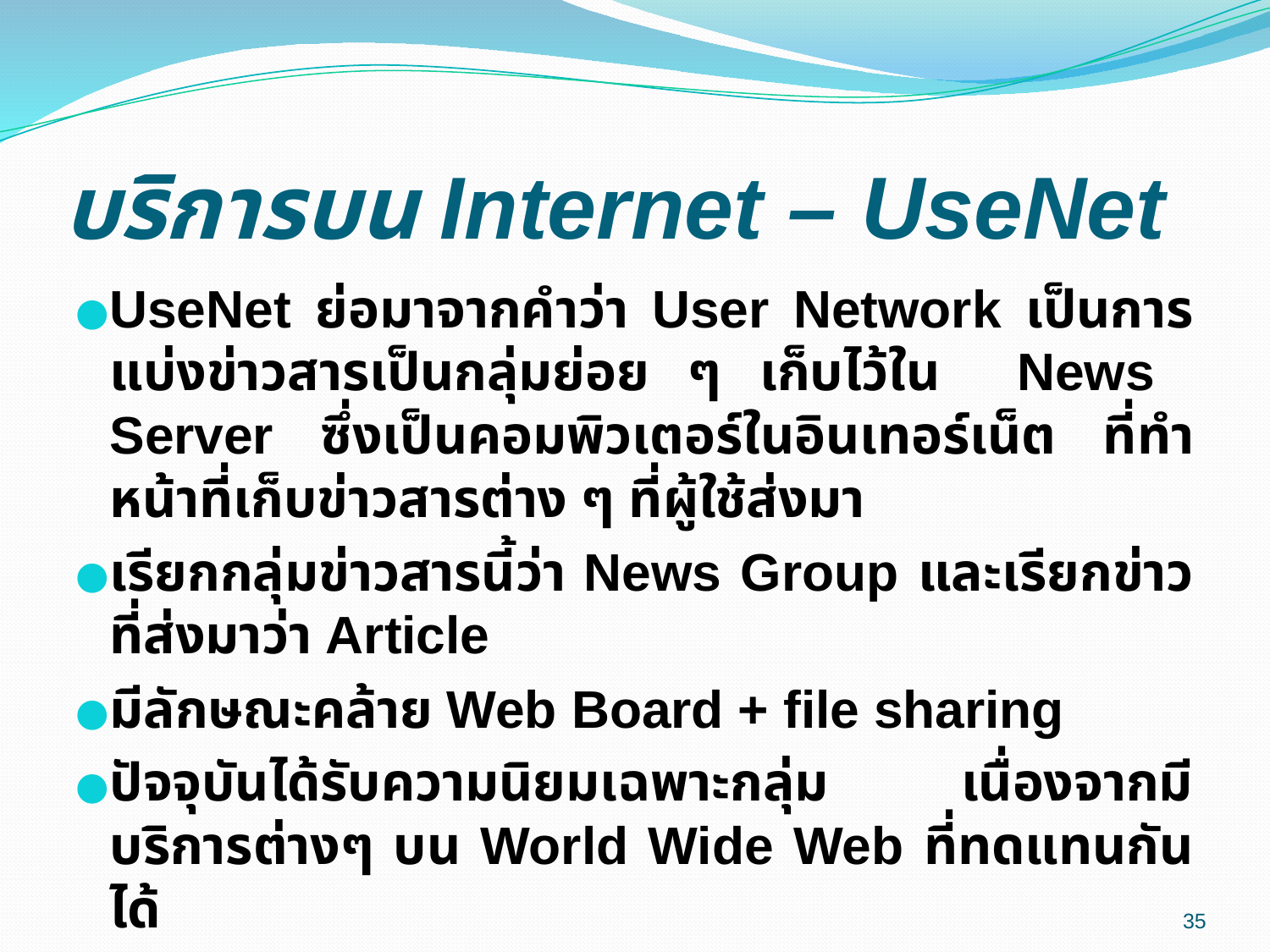

# บริการบน Internet – UseNet
UseNet ย่อมาจากคำว่า User Network เป็นการแบ่งข่าวสารเป็นกลุ่มย่อย ๆ เก็บไว้ใน  News  Server ซึ่งเป็นคอมพิวเตอร์ในอินเทอร์เน็ต ที่ทำหน้าที่เก็บข่าวสารต่าง ๆ ที่ผู้ใช้ส่งมา
เรียกกลุ่มข่าวสารนี้ว่า News Group และเรียกข่าวที่ส่งมาว่า Article
มีลักษณะคล้าย Web Board + file sharing
ปัจจุบันได้รับความนิยมเฉพาะกลุ่ม เนื่องจากมีบริการต่างๆ บน World Wide Web ที่ทดแทนกันได้
35